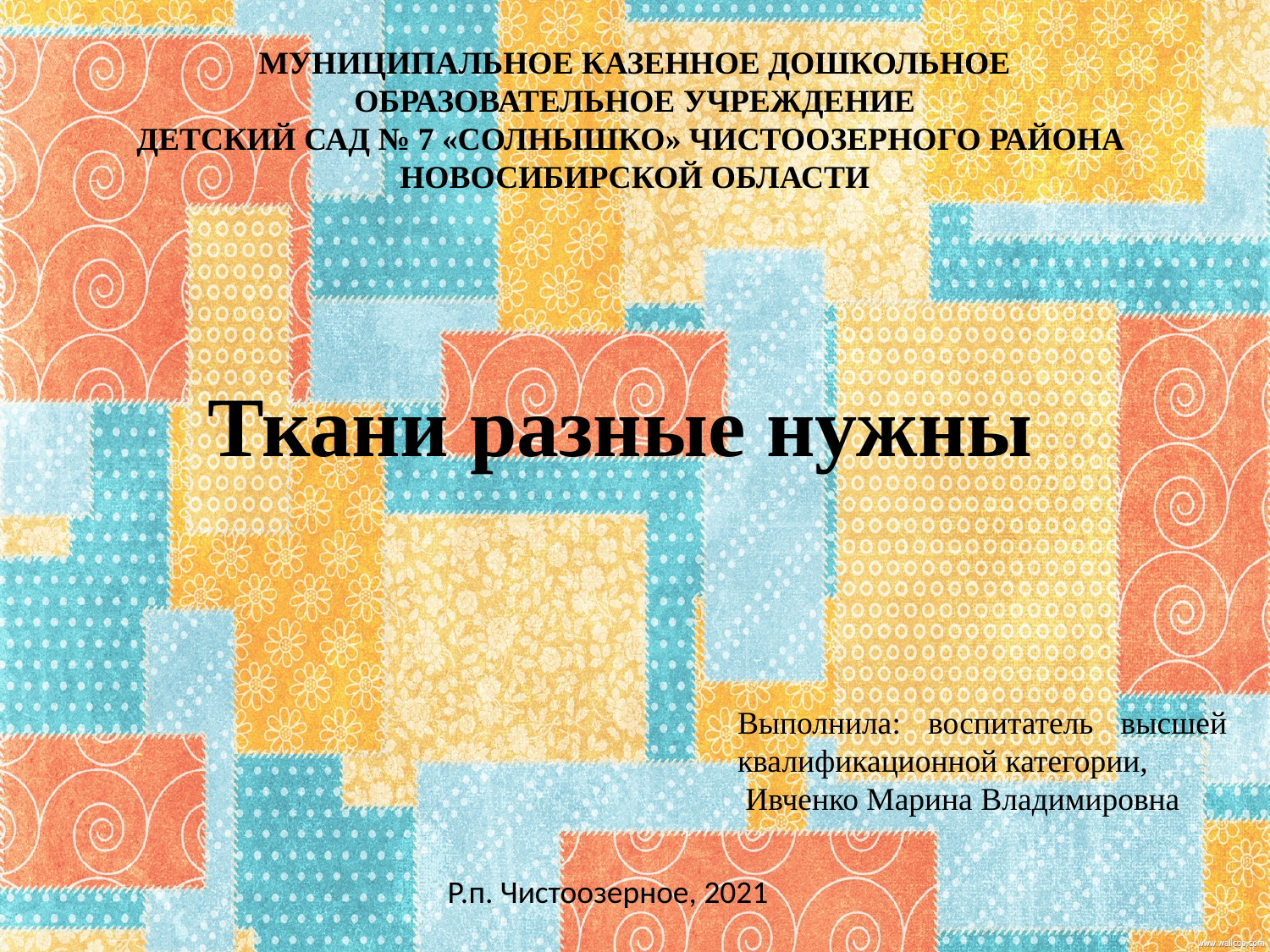

МУНИЦИПАЛЬНОЕ КАЗЕННОЕ ДОШКОЛЬНОЕ ОБРАЗОВАТЕЛЬНОЕ УЧРЕЖДЕНИЕ
ДЕТСКИЙ САД № 7 «СОЛНЫШКО» ЧИСТООЗЕРНОГО РАЙОНА  НОВОСИБИРСКОЙ ОБЛАСТИ
Ткани разные нужны
Выполнила: воспитатель высшей квалификационной категории,
 Ивченко Марина Владимировна
Р.п. Чистоозерное, 2021